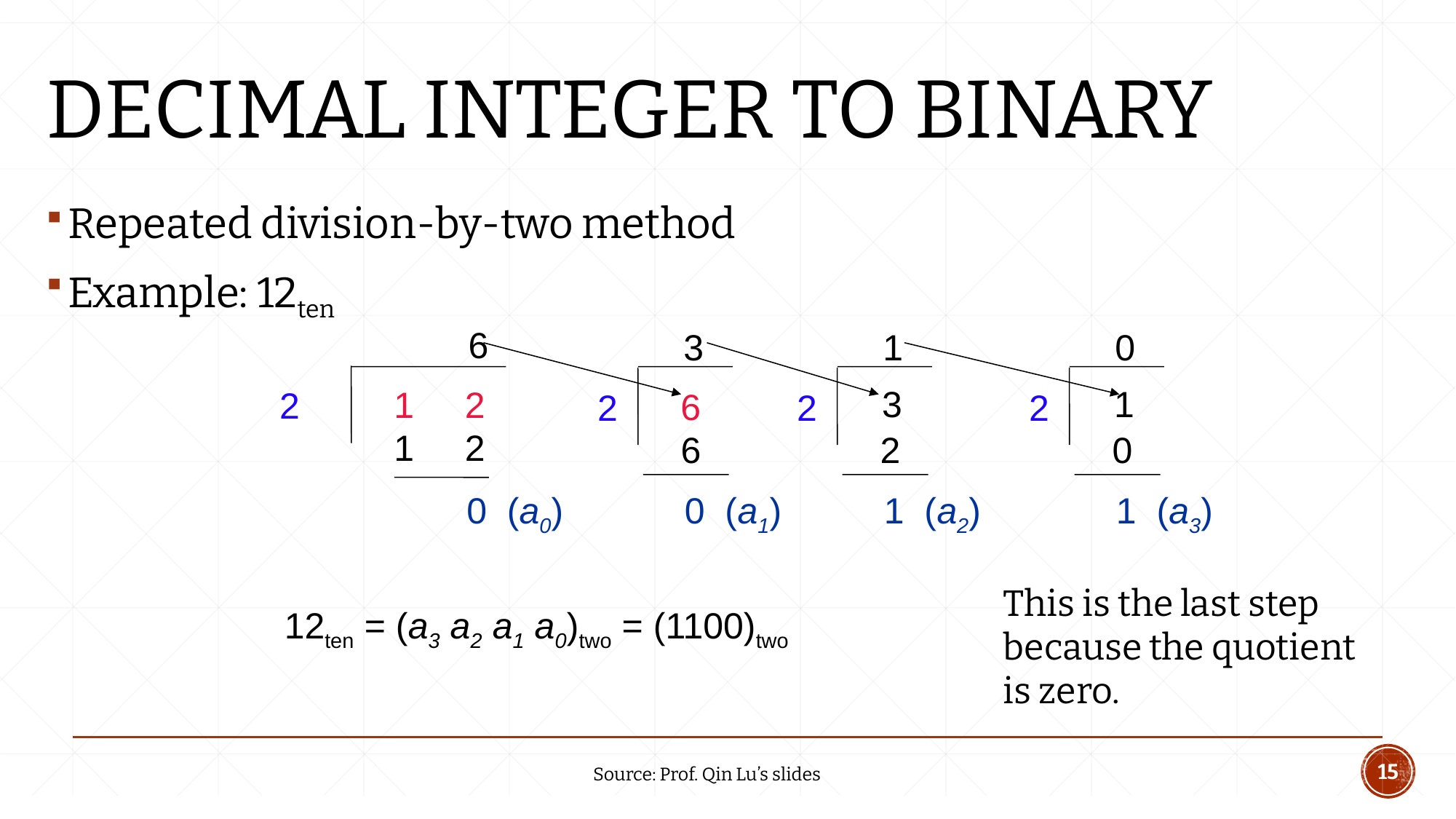

# decimal integer to binary
Repeated division-by-two method
Example: 12ten

6
3
1
0

3
1
1     2
2
6
2
2
2
1     2
6
2
0

0  (a0)
0  (a1)
1  (a2)
1  (a3)
This is the last step because the quotient is zero.
12ten = (a3 a2 a1 a0)two = (1100)two
15
Source: Prof. Qin Lu’s slides